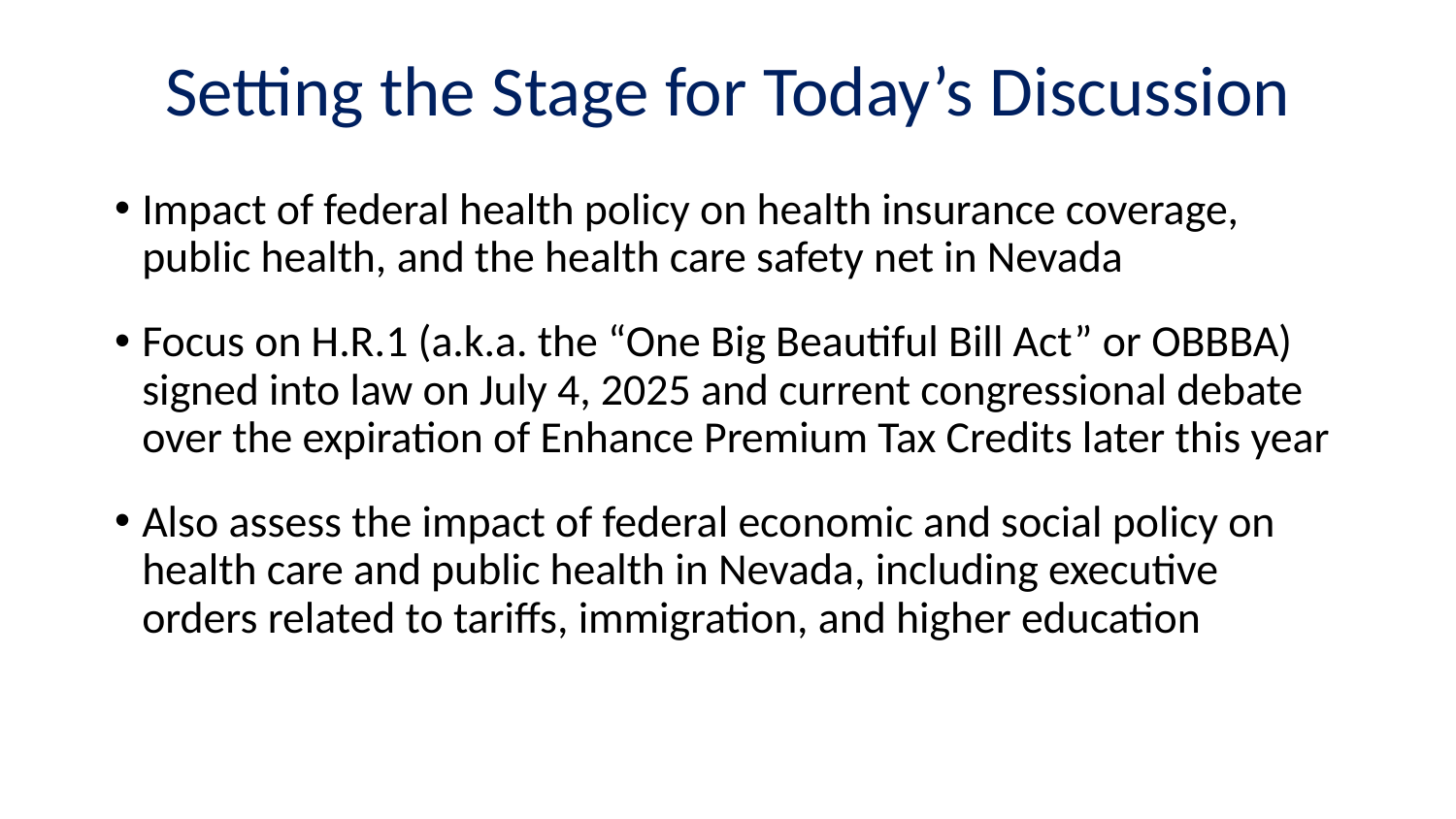

# Setting the Stage for Today’s Discussion
Impact of federal health policy on health insurance coverage, public health, and the health care safety net in Nevada
Focus on H.R.1 (a.k.a. the “One Big Beautiful Bill Act” or OBBBA) signed into law on July 4, 2025 and current congressional debate over the expiration of Enhance Premium Tax Credits later this year
Also assess the impact of federal economic and social policy on health care and public health in Nevada, including executive orders related to tariffs, immigration, and higher education